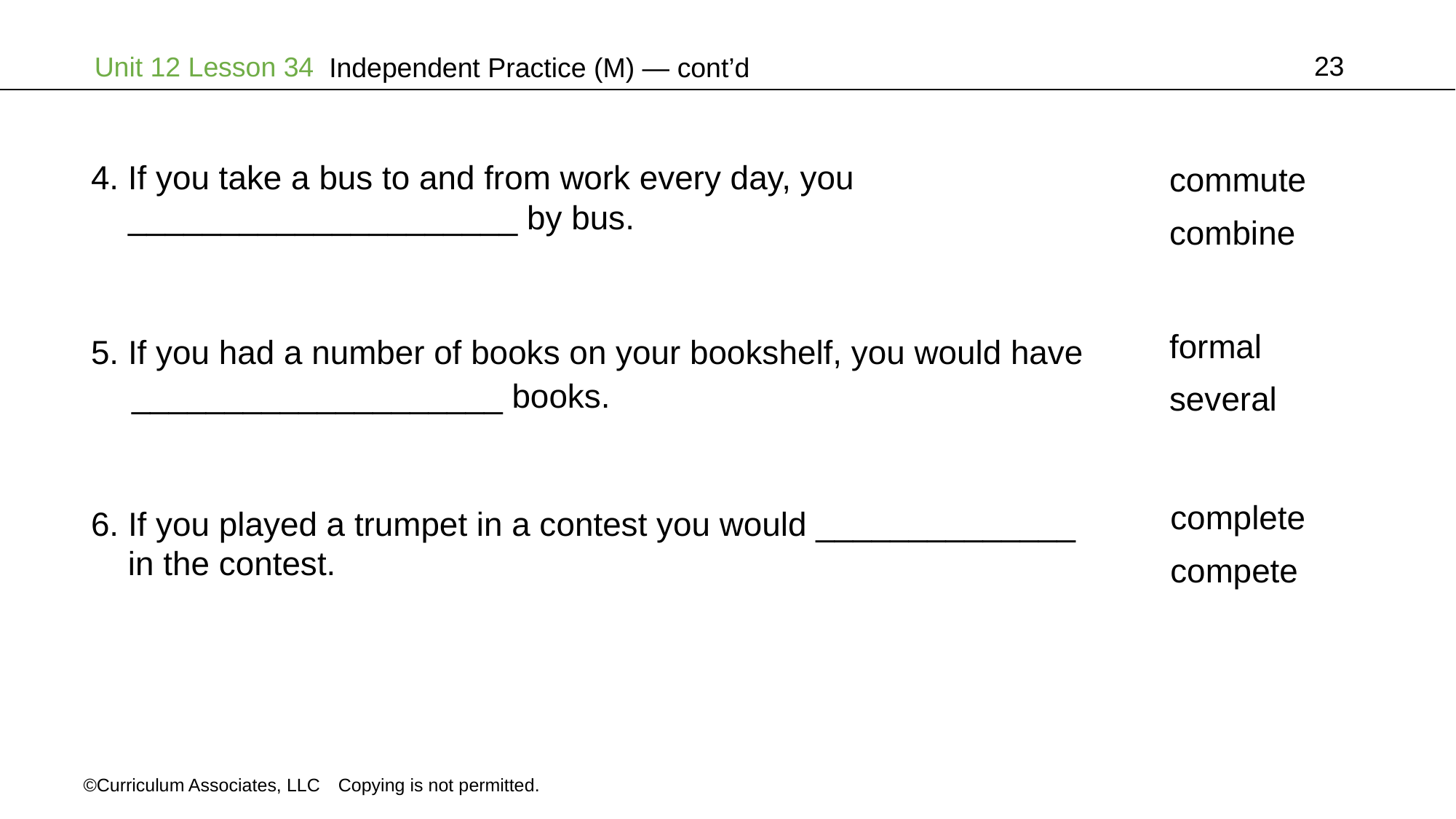

23
Independent Practice (M) — cont’d
commute
combine
4. If you take a bus to and from work every day, you
    _____________________ by bus.
formal
several
5. If you had a number of books on your bookshelf, you would have
    ____________________ books.
complete
compete
6. If you played a trumpet in a contest you would ______________
    in the contest.